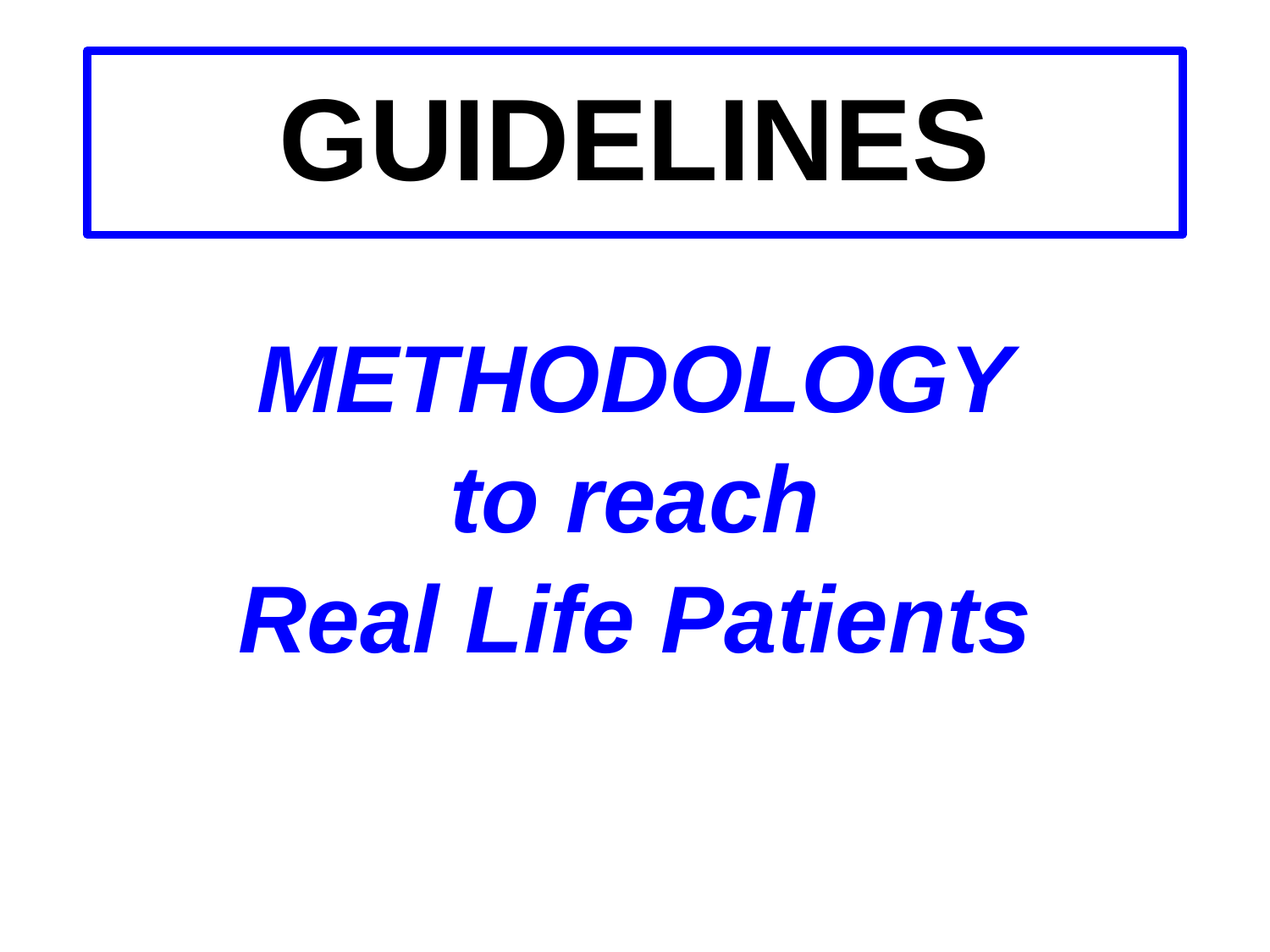

# GUIDELINES
METHODOLOGY
 to reach
Real Life Patients